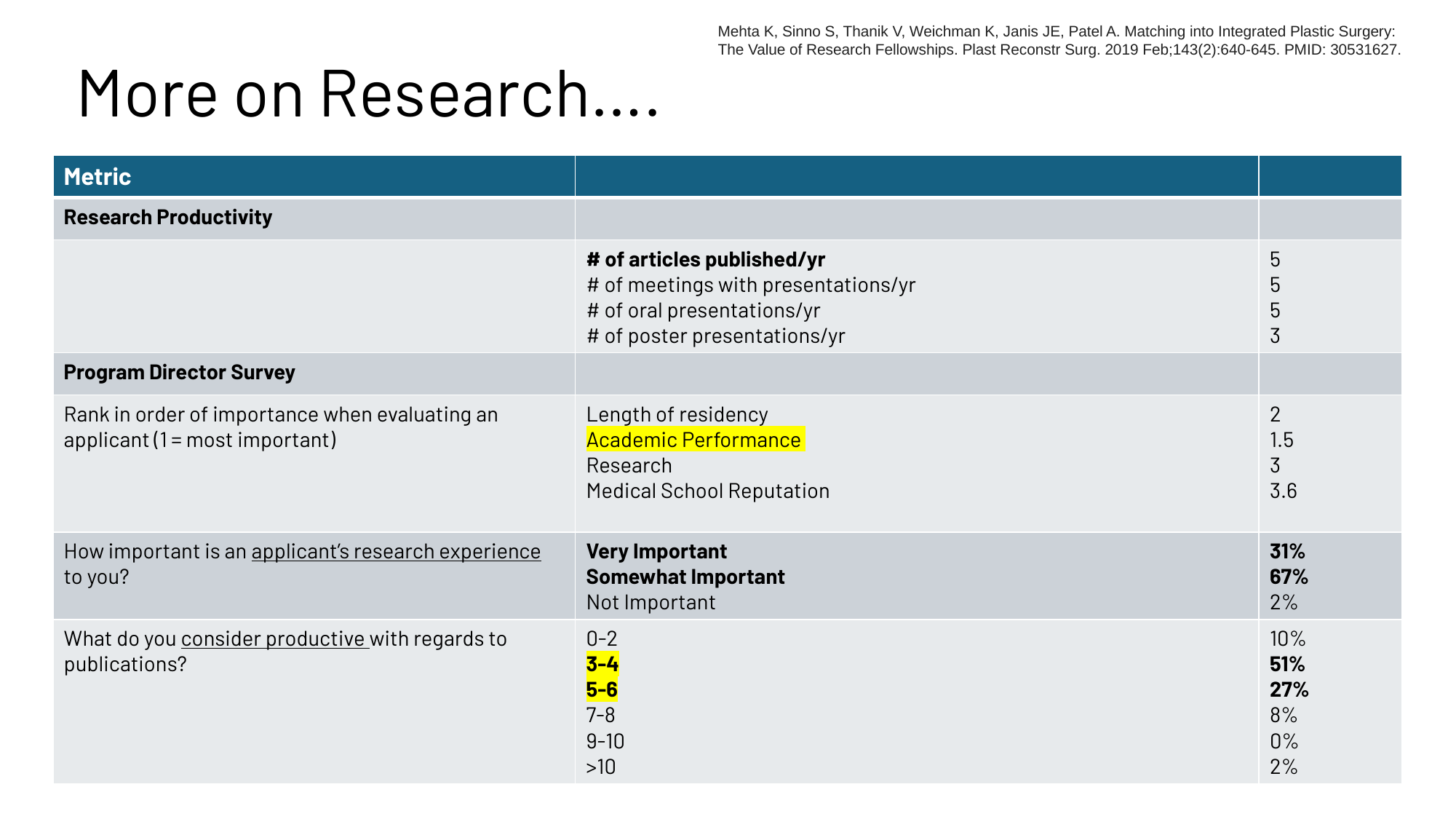

# More on Research….
Mehta K, Sinno S, Thanik V, Weichman K, Janis JE, Patel A. Matching into Integrated Plastic Surgery: The Value of Research Fellowships. Plast Reconstr Surg. 2019 Feb;143(2):640-645. PMID: 30531627.
| Metric |  |  |
| --- | --- | --- |
| Research Productivity |  |  |
|  | # of articles published/yr # of meetings with presentations/yr # of oral presentations/yr # of poster presentations/yr | 5 5 5 3 |
| Program Director Survey |  |  |
| Rank in order of importance when evaluating an applicant (1 = most important) | Length of residency Academic Performance Research Medical School Reputation | 2 1.5 3 3.6 |
| How important is an applicant’s research experience to you? | Very Important Somewhat Important Not Important | 31% 67% 2% |
| What do you consider productive with regards to publications? | 0-2 3-4 5-6 7-8 9-10 >10 | 10% 51% 27% 8% 0% 2% |